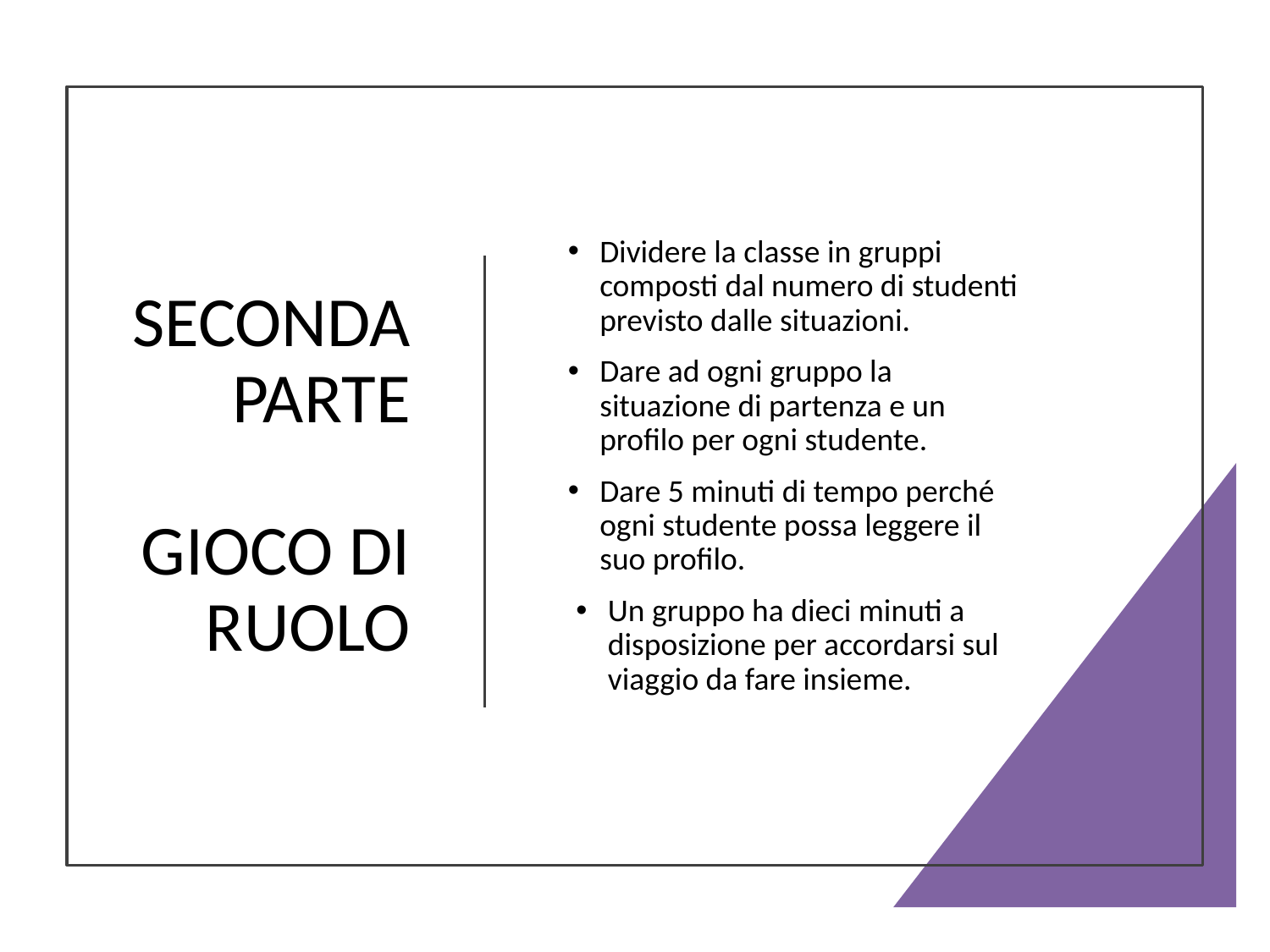

# SECONDA PARTE GIOCO DI RUOLO
Dividere la classe in gruppi composti dal numero di studenti previsto dalle situazioni.
Dare ad ogni gruppo la situazione di partenza e un profilo per ogni studente.
Dare 5 minuti di tempo perché ogni studente possa leggere il suo profilo.
Un gruppo ha dieci minuti a disposizione per accordarsi sul viaggio da fare insieme.